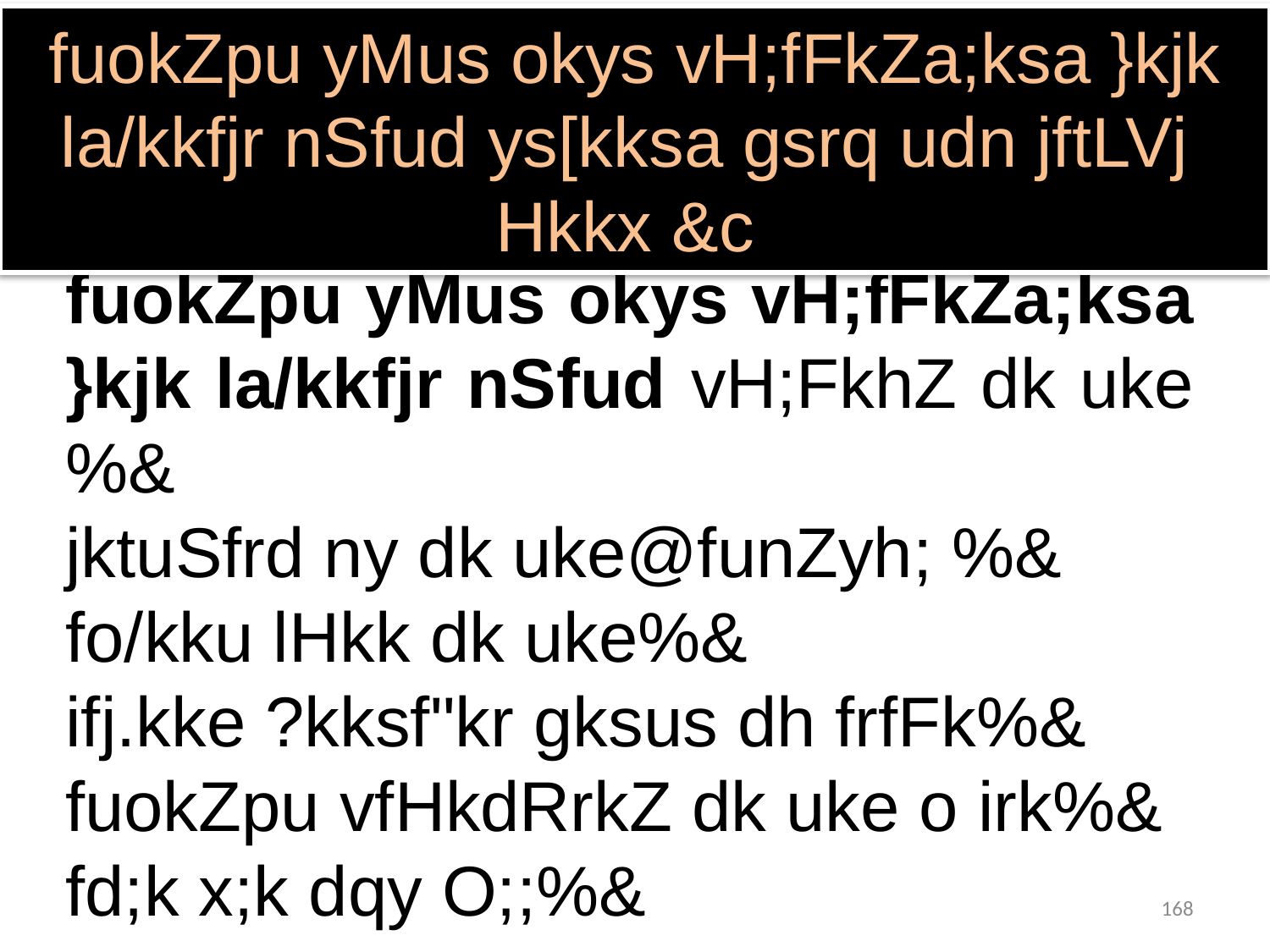

fuokZpu yMus okys vH;fFkZa;ksa }kjk la/kkfjr nSfud ys[kksa gsrq udn jftLVj
Hkkx &c
fuokZpu yMus okys vH;fFkZa;ksa }kjk la/kkfjr nSfud vH;FkhZ dk uke %&
jktuSfrd ny dk uke@funZyh; %&
fo/kku lHkk dk uke%&
ifj.kke ?kksf"kr gksus dh frfFk%&
fuokZpu vfHkdRrkZ dk uke o irk%&
fd;k x;k dqy O;;%&
168